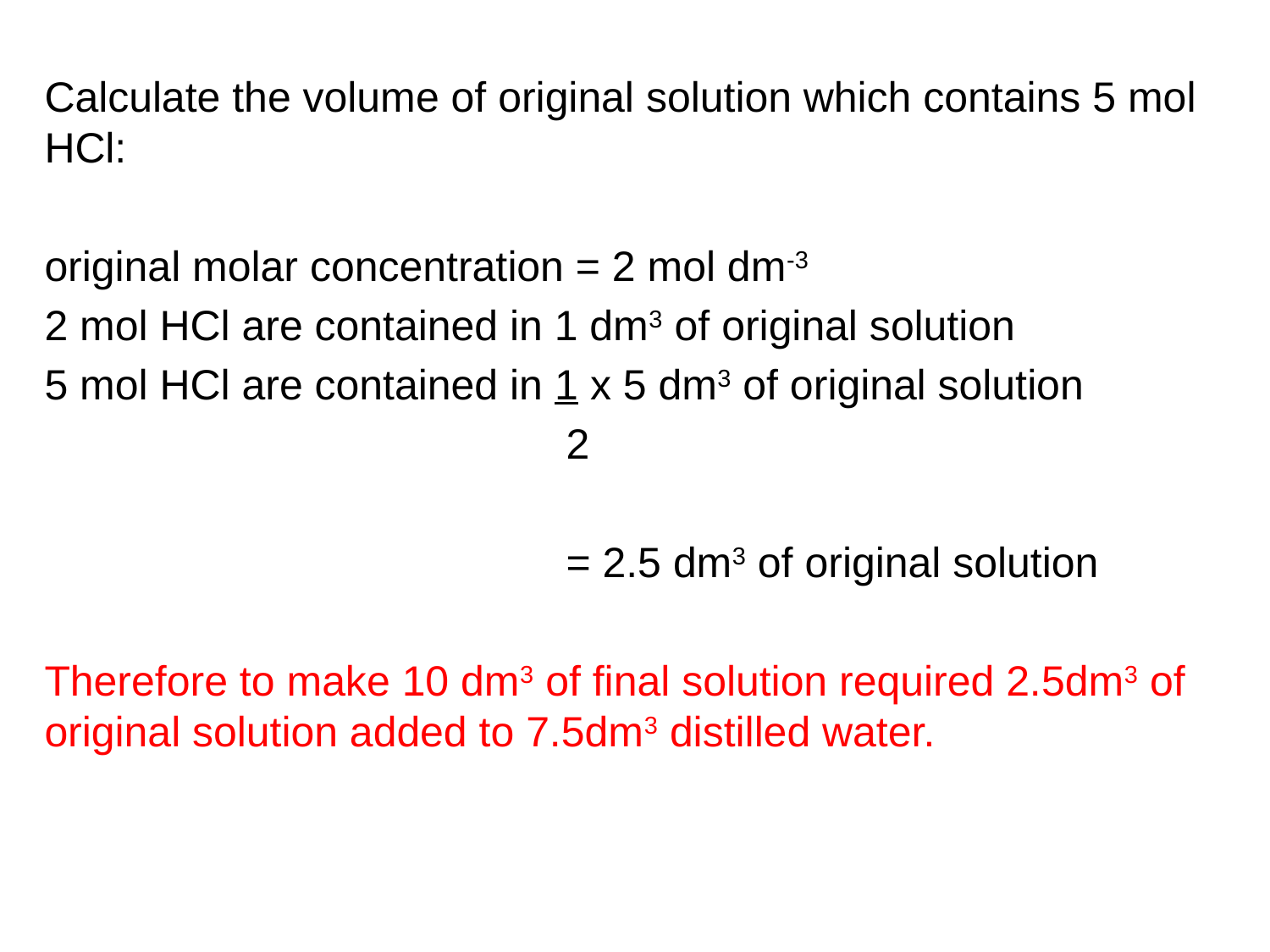

Calculate the volume of original solution which contains 5 mol HCl:

original molar concentration = 2 mol dm-3
2 mol HCl are contained in 1 dm3 of original solution
5 mol HCl are contained in 1 x 5 dm3 of original solution
                                            2

                                            = 2.5 dm3 of original solution

Therefore to make 10 dm3 of final solution required 2.5dm3 of original solution added to 7.5dm3 distilled water.